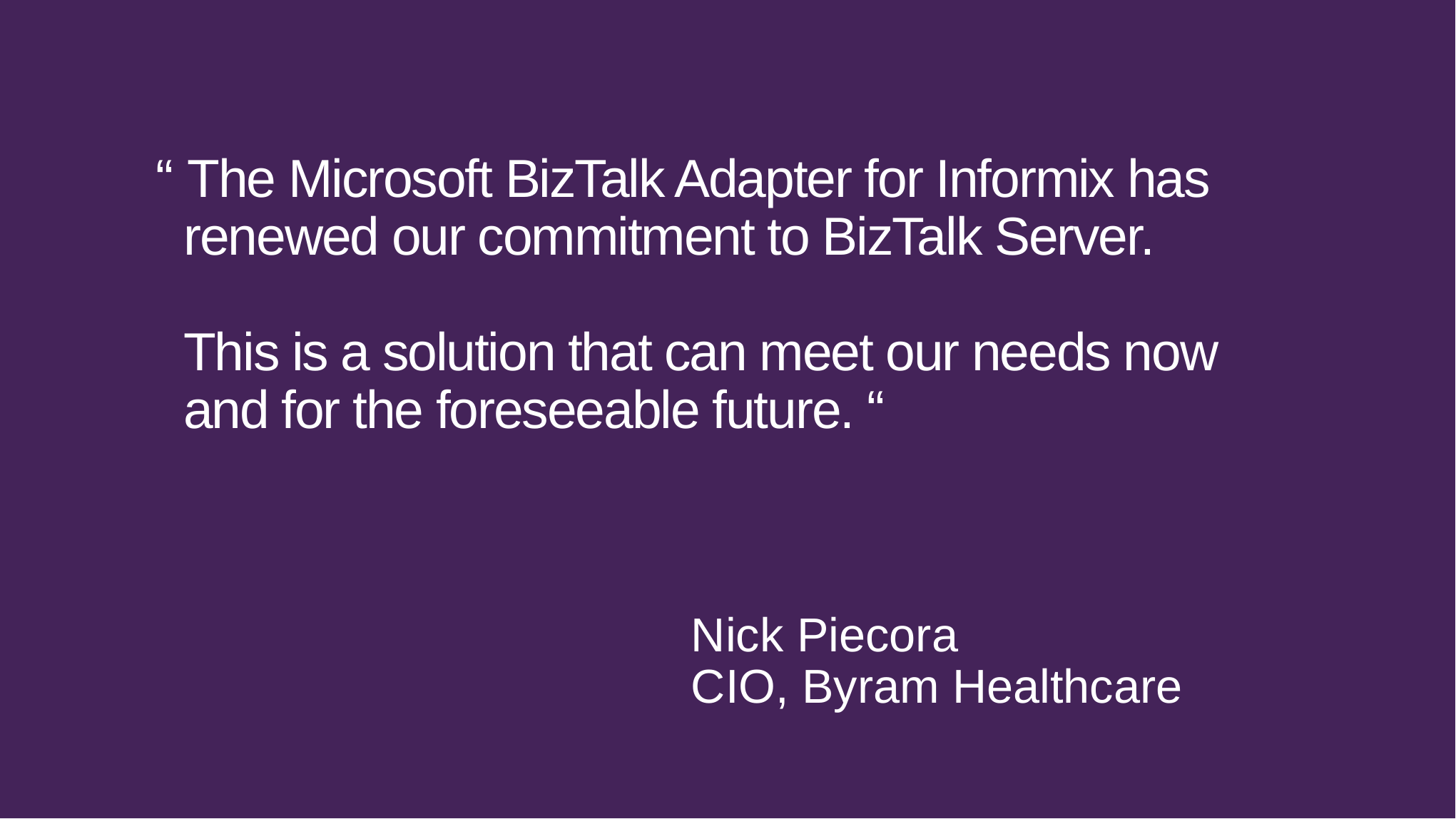

# “ The Microsoft BizTalk Adapter for Informix has renewed our commitment to BizTalk Server. This is a solution that can meet our needs now and for the foreseeable future. “
Nick Piecora
CIO, Byram Healthcare